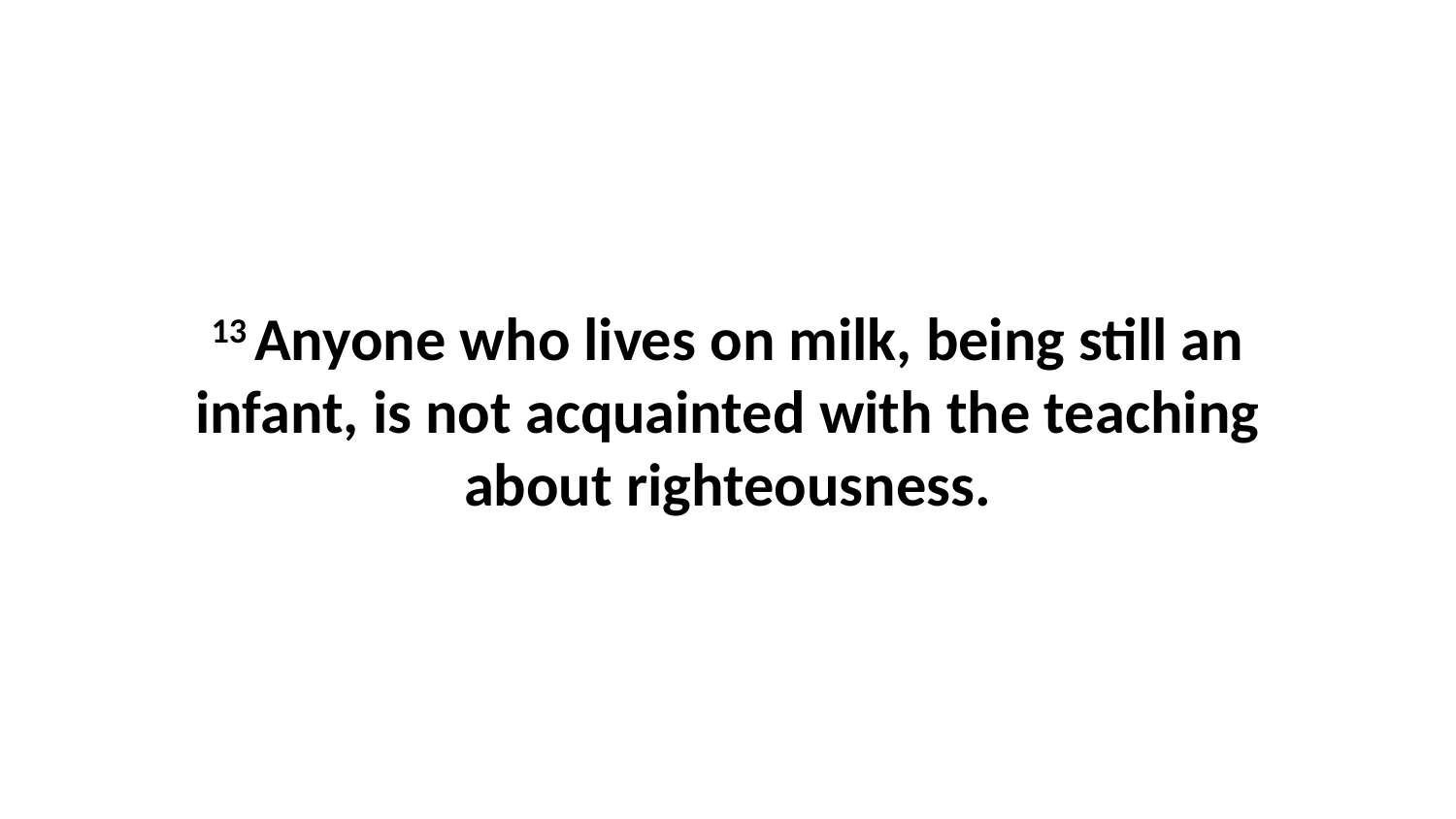

13 Anyone who lives on milk, being still an infant, is not acquainted with the teaching about righteousness.